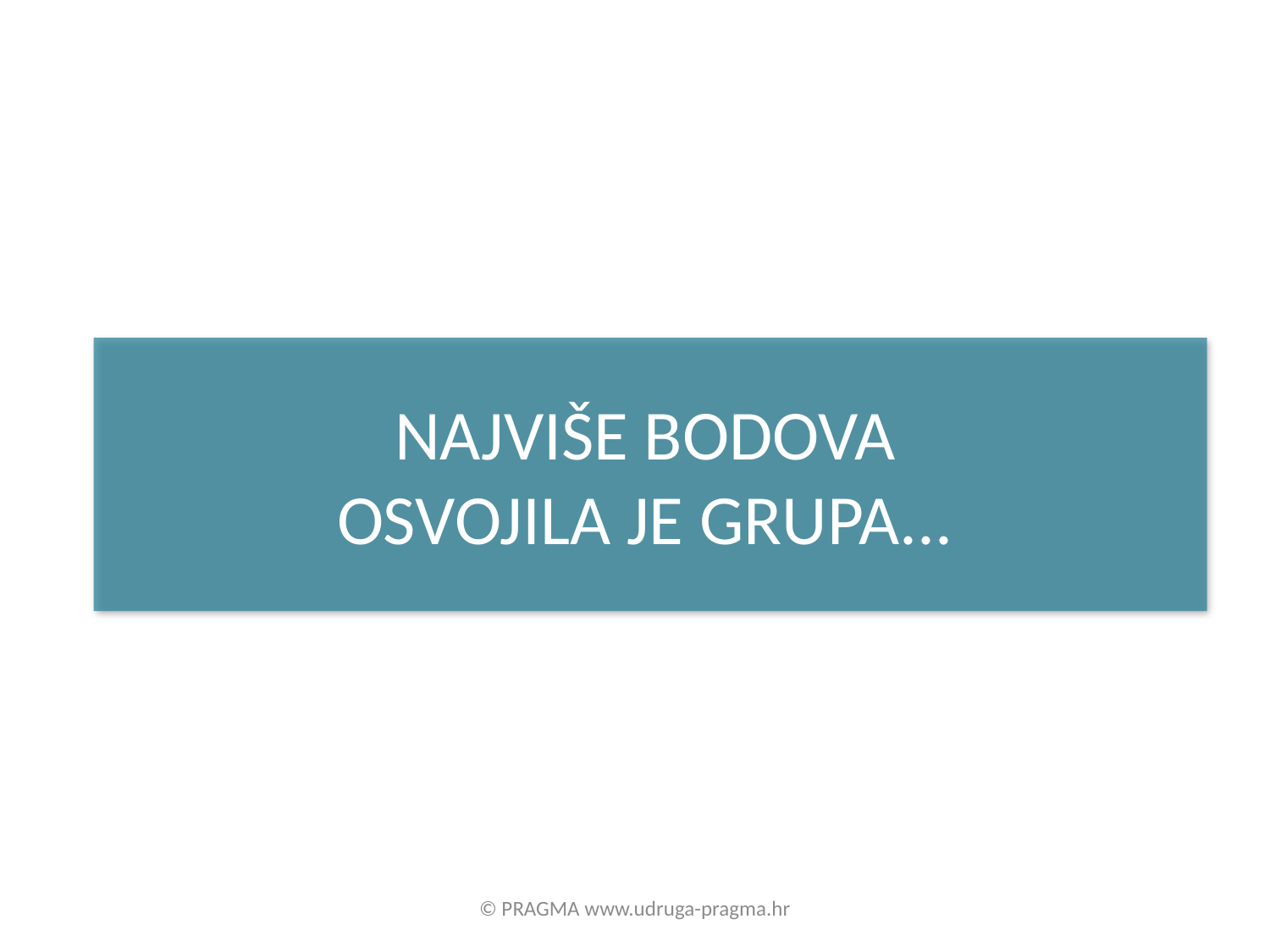

# NAJVIŠE BODOVA OSVOJILA JE GRUPA...
© PRAGMA www.udruga-pragma.hr